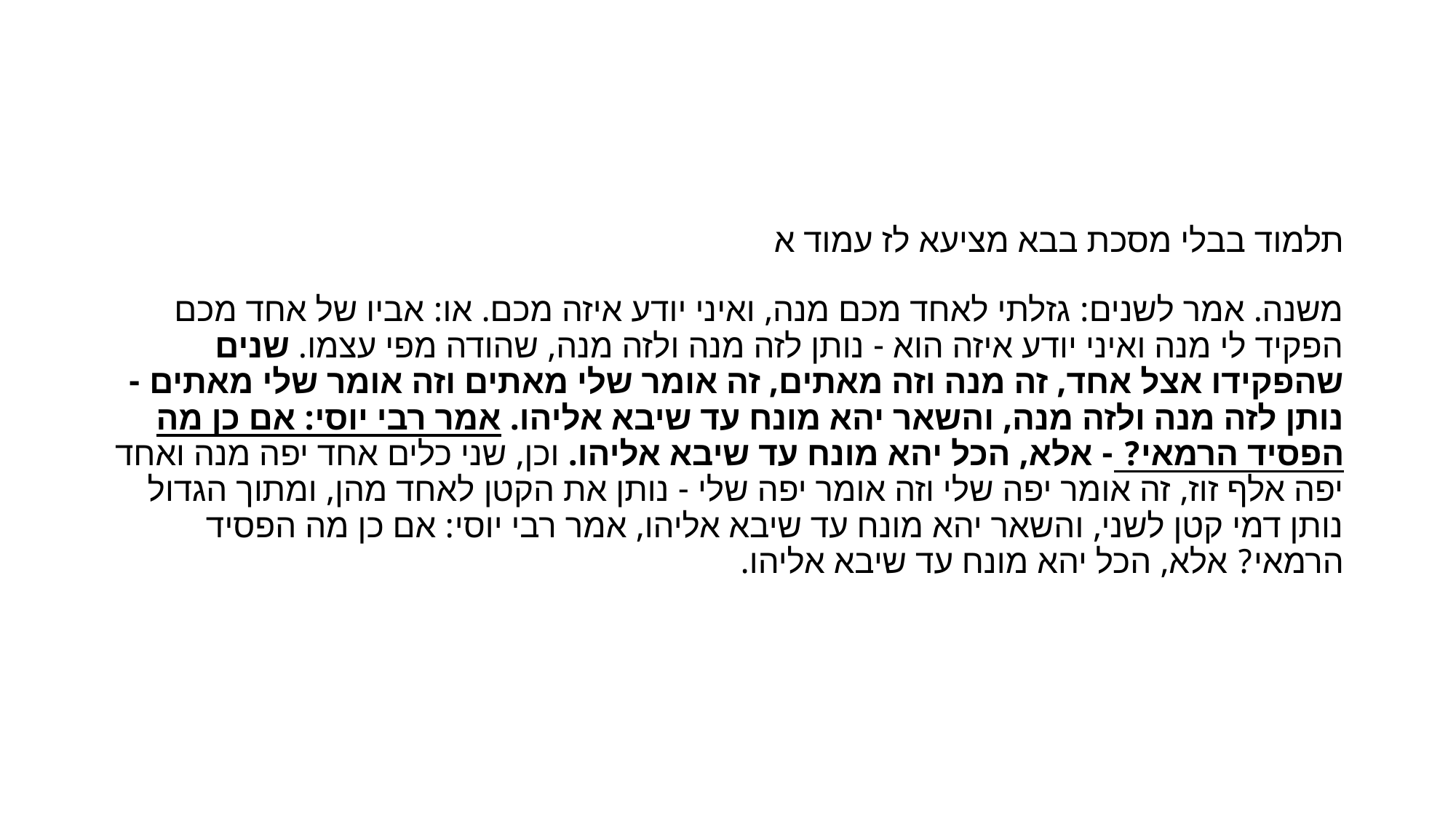

#
תלמוד בבלי מסכת בבא מציעא לז עמוד א
משנה. אמר לשנים: גזלתי לאחד מכם מנה, ואיני יודע איזה מכם. או: אביו של אחד מכם הפקיד לי מנה ואיני יודע איזה הוא - נותן לזה מנה ולזה מנה, שהודה מפי עצמו. שנים שהפקידו אצל אחד, זה מנה וזה מאתים, זה אומר שלי מאתים וזה אומר שלי מאתים - נותן לזה מנה ולזה מנה, והשאר יהא מונח עד שיבא אליהו. אמר רבי יוסי: אם כן מה הפסיד הרמאי? - אלא, הכל יהא מונח עד שיבא אליהו. וכן, שני כלים אחד יפה מנה ואחד יפה אלף זוז, זה אומר יפה שלי וזה אומר יפה שלי - נותן את הקטן לאחד מהן, ומתוך הגדול נותן דמי קטן לשני, והשאר יהא מונח עד שיבא אליהו, אמר רבי יוסי: אם כן מה הפסיד הרמאי? אלא, הכל יהא מונח עד שיבא אליהו.